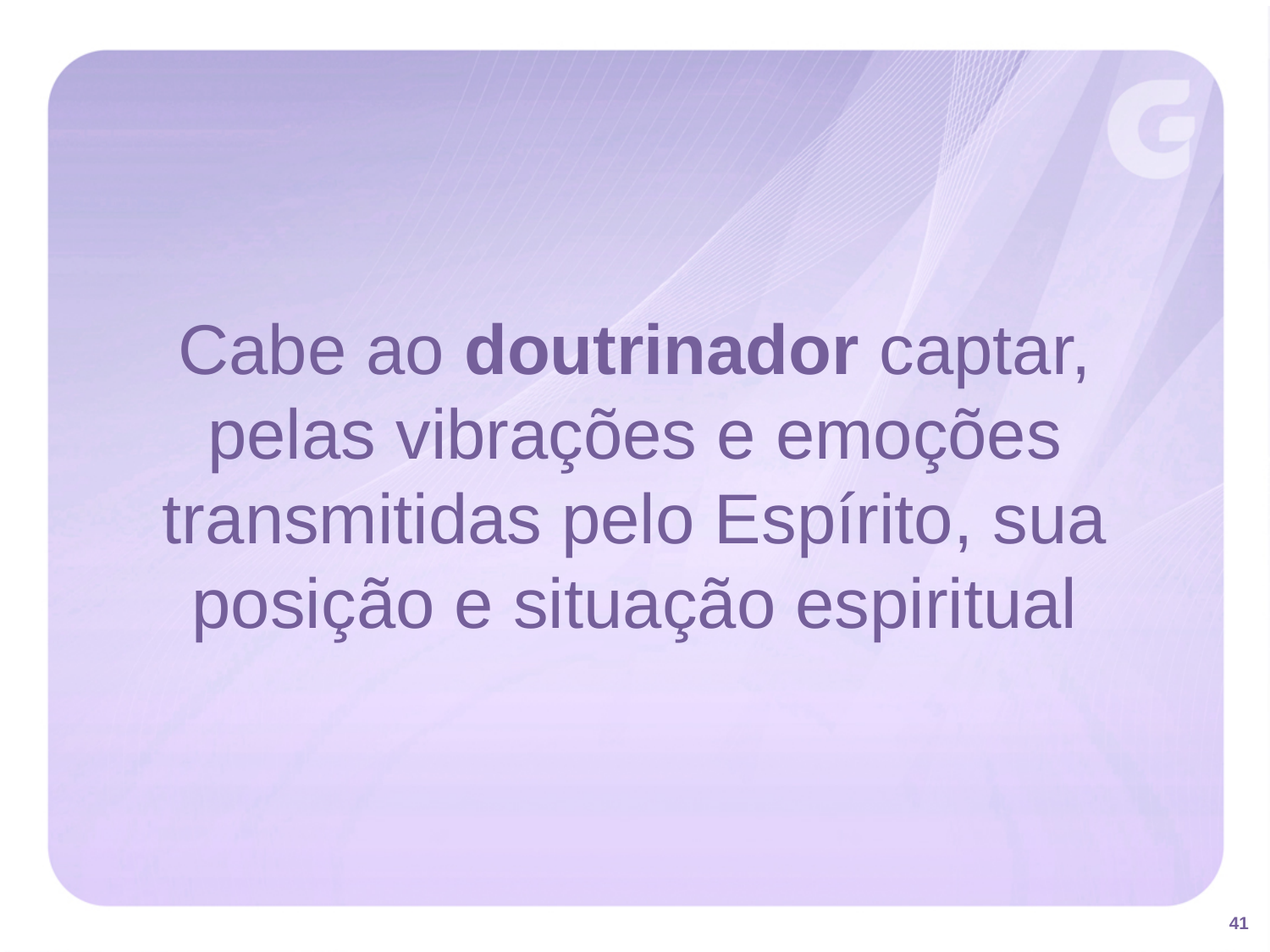

Cabe ao doutrinador captar,
pelas vibrações e emoções transmitidas pelo Espírito, sua posição e situação espiritual
41